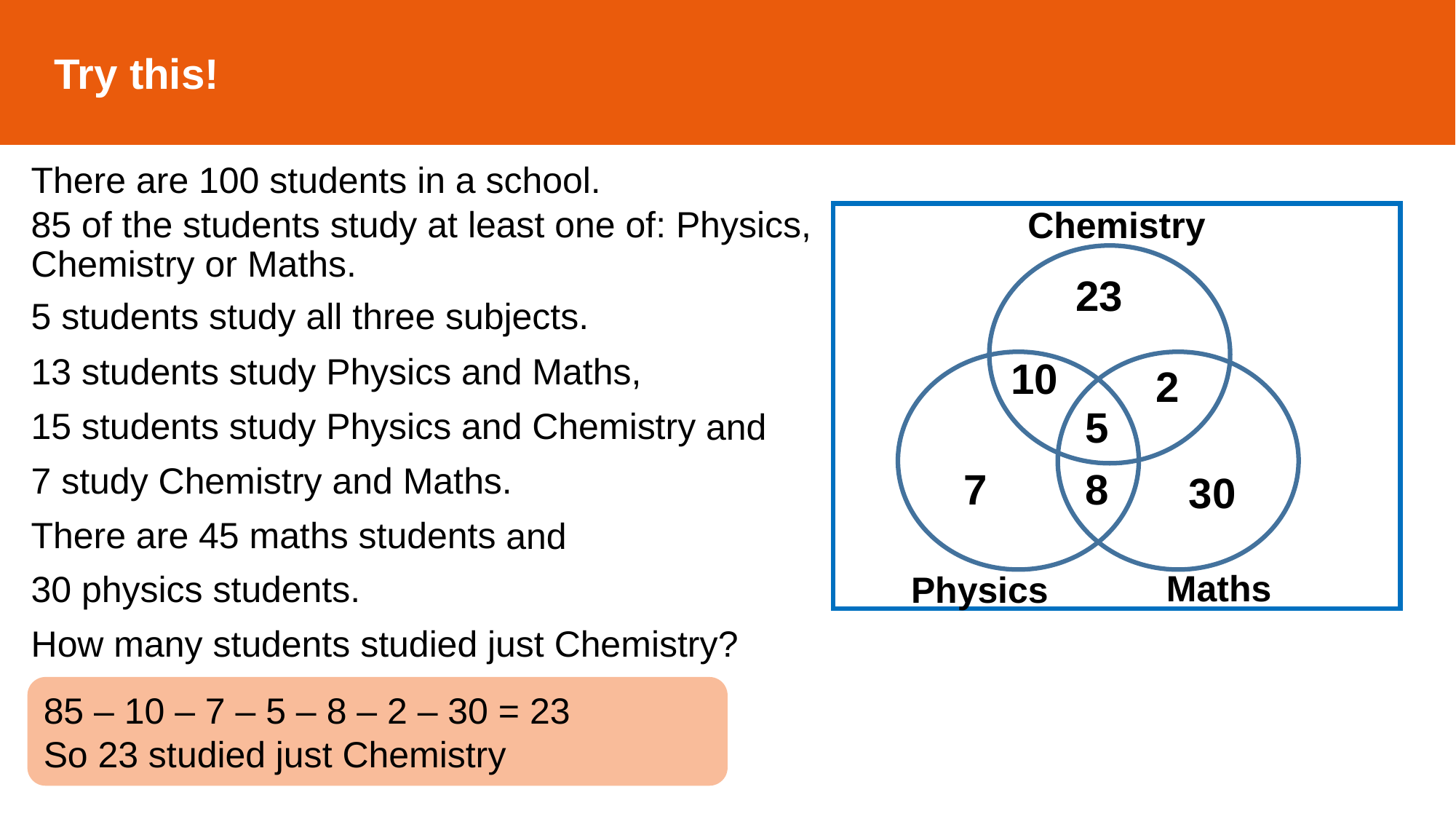

Try this!
There are 100 students in a school.

Chemistry

Maths
Physics
85 of the students study at least one of: Physics, Chemistry or Maths.
23
5 students study all three subjects.
10
13 students study Physics and Maths,
15 students study Physics and Chemistry
7 study Chemistry and Maths.
There are 45 maths students
30 physics students.
How many students studied just Chemistry?
2
5
and
7
8
30
and
85 – 10 – 7 – 5 – 8 – 2 – 30 = 23
So 23 studied just Chemistry